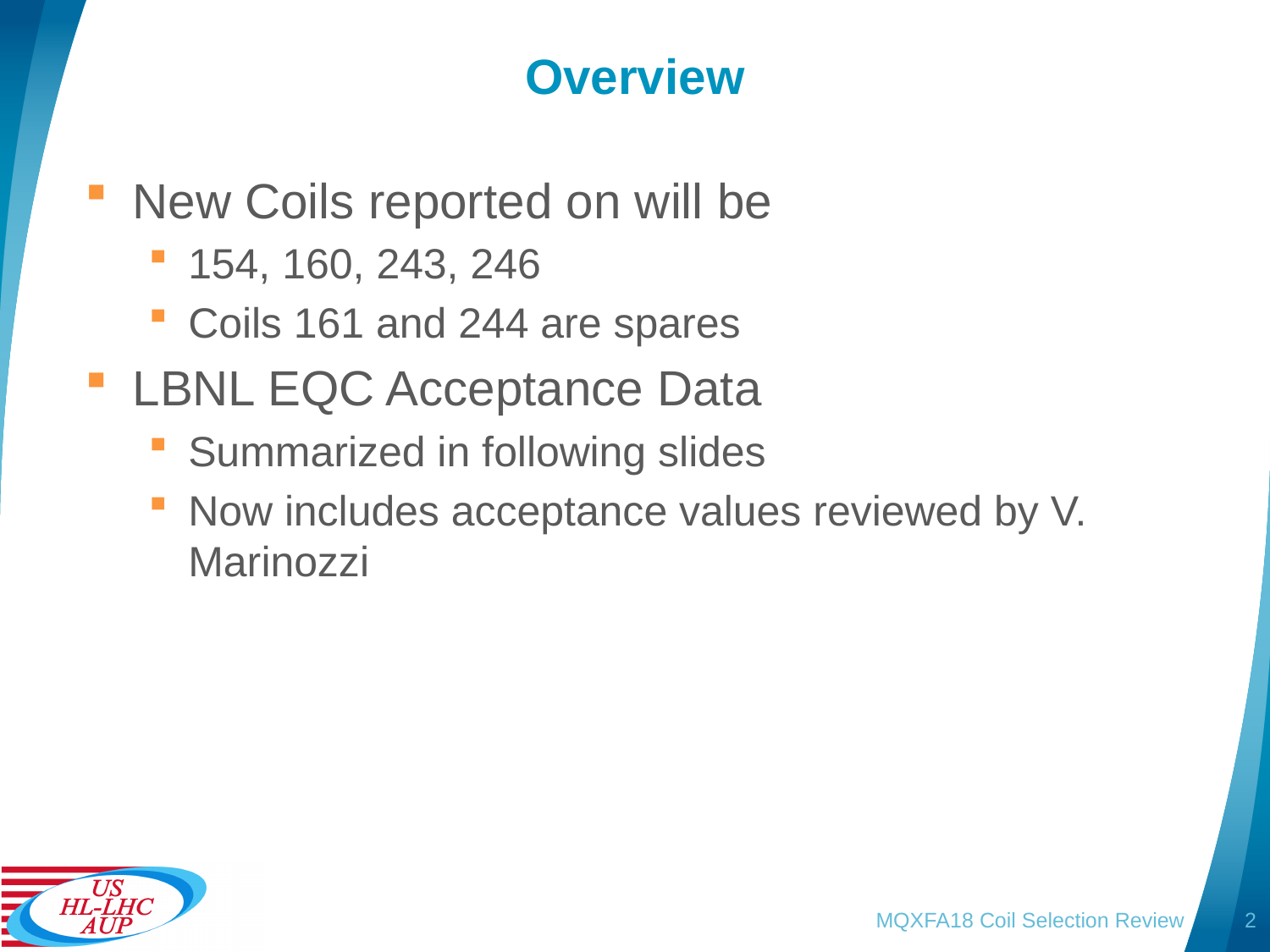

# Overview
New Coils reported on will be
154, 160, 243, 246
Coils 161 and 244 are spares
LBNL EQC Acceptance Data
Summarized in following slides
Now includes acceptance values reviewed by V. Marinozzi

MQXFA18 Coil Selection Review
2